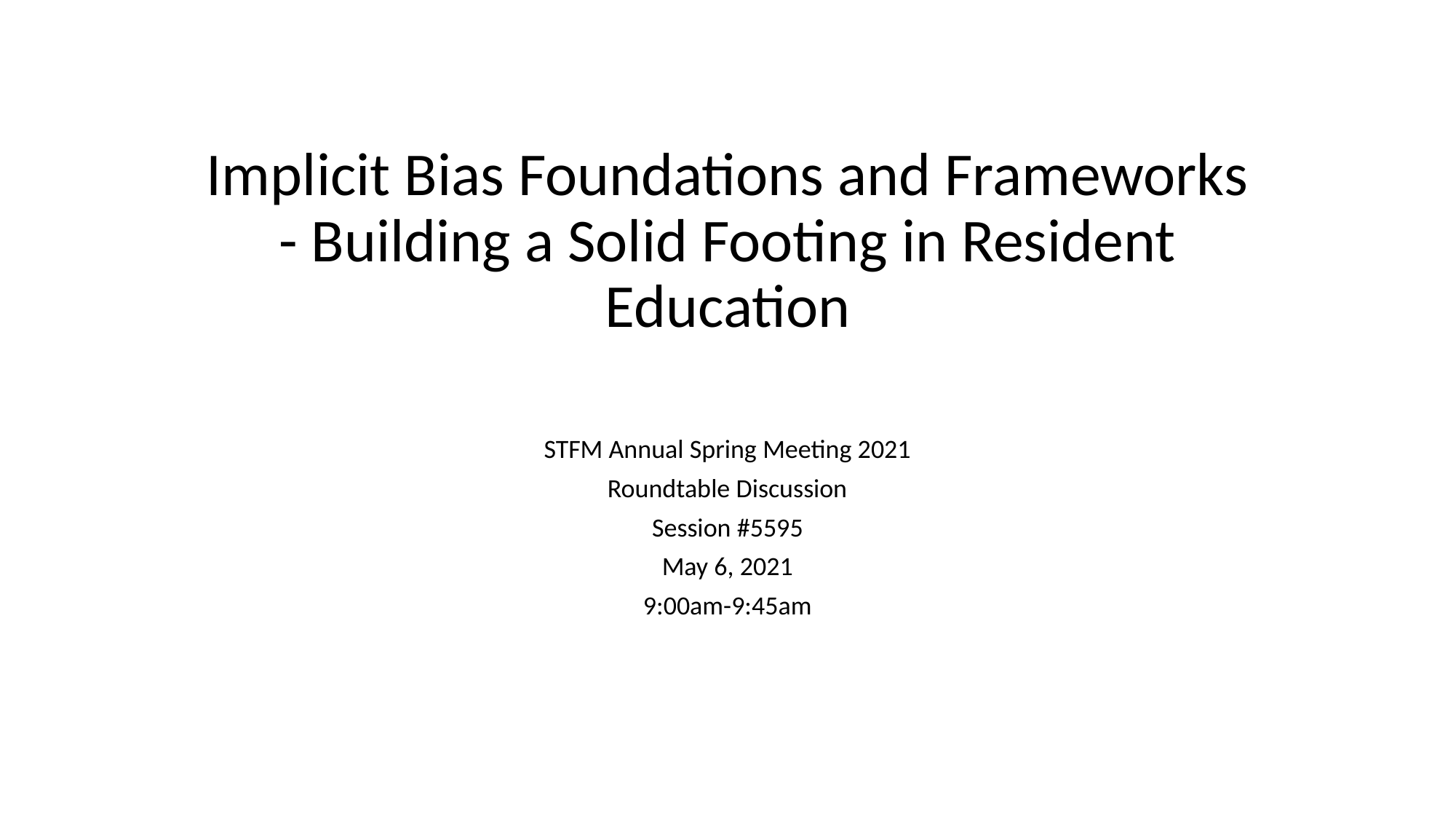

# Implicit Bias Foundations and Frameworks - Building a Solid Footing in Resident Education
STFM Annual Spring Meeting 2021
Roundtable Discussion
Session #5595
May 6, 2021
9:00am-9:45am